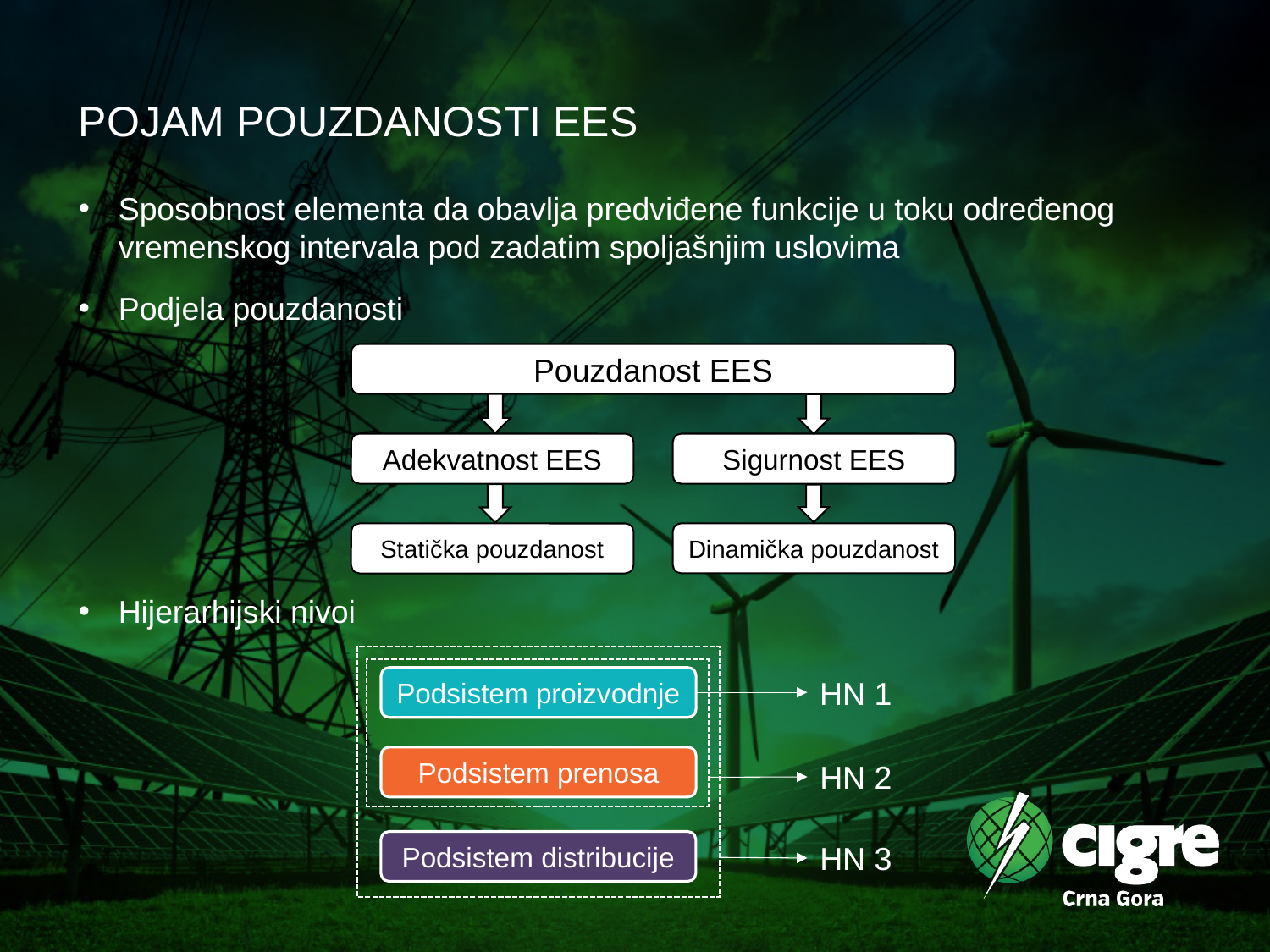

POJAM POUZDANOSTI EES
Sposobnost elementa da obavlja predviđene funkcije u toku određenog vremenskog intervala pod zadatim spoljašnjim uslovima
Podjela pouzdanosti
Pouzdanost EES

Adekvatnost EES
Sigurnost EES

Dinamička pouzdanost
Statička pouzdanost
Hijerarhijski nivoi

HN 1
Podsistem proizvodnje
Podsistem prenosa
HN 2
Podsistem distribucije
HN 3